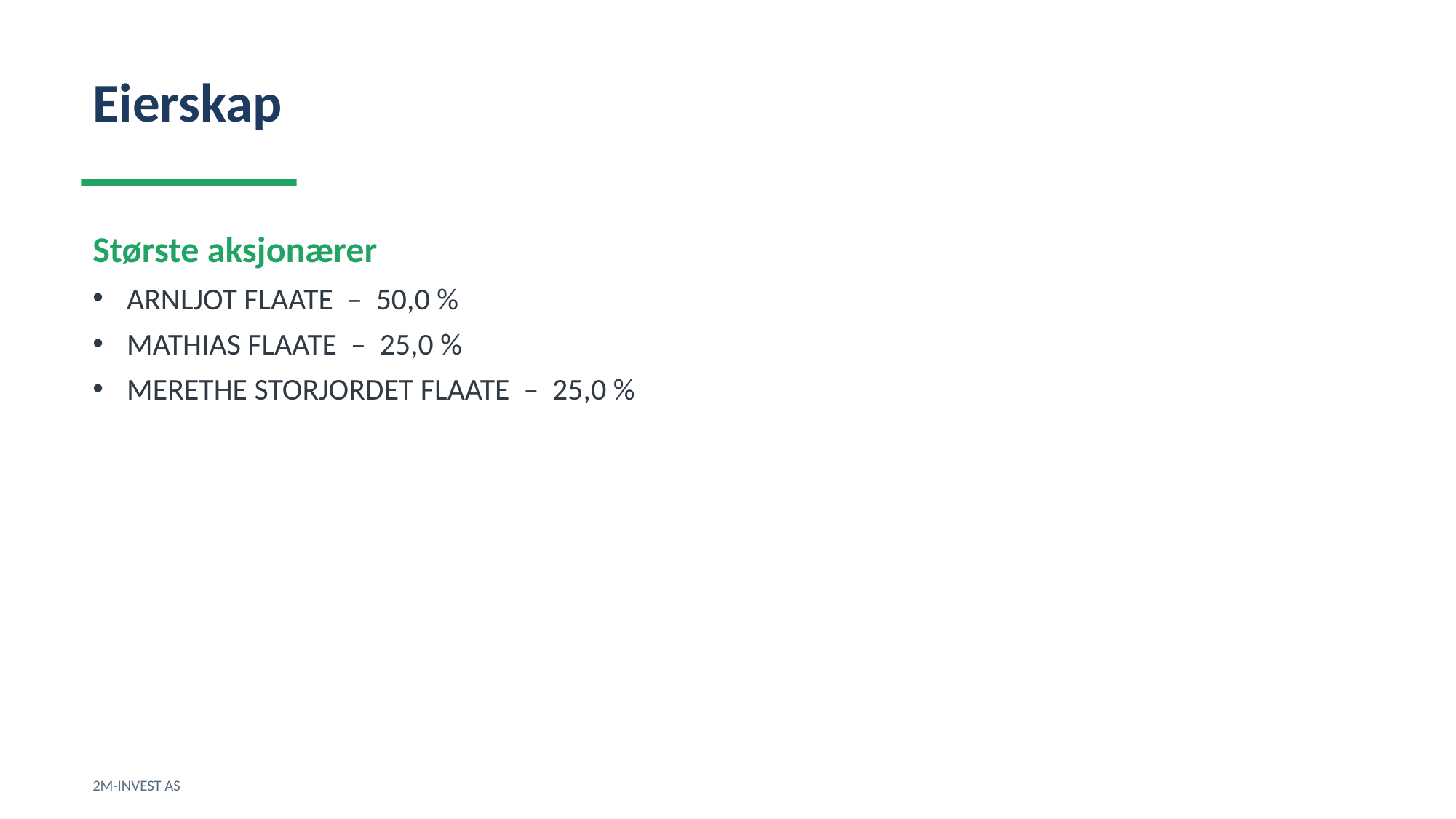

Eierskap

Største aksjonærer
ARNLJOT FLAATE  –  50,0 %
MATHIAS FLAATE  –  25,0 %
MERETHE STORJORDET FLAATE  –  25,0 %
2M-INVEST AS